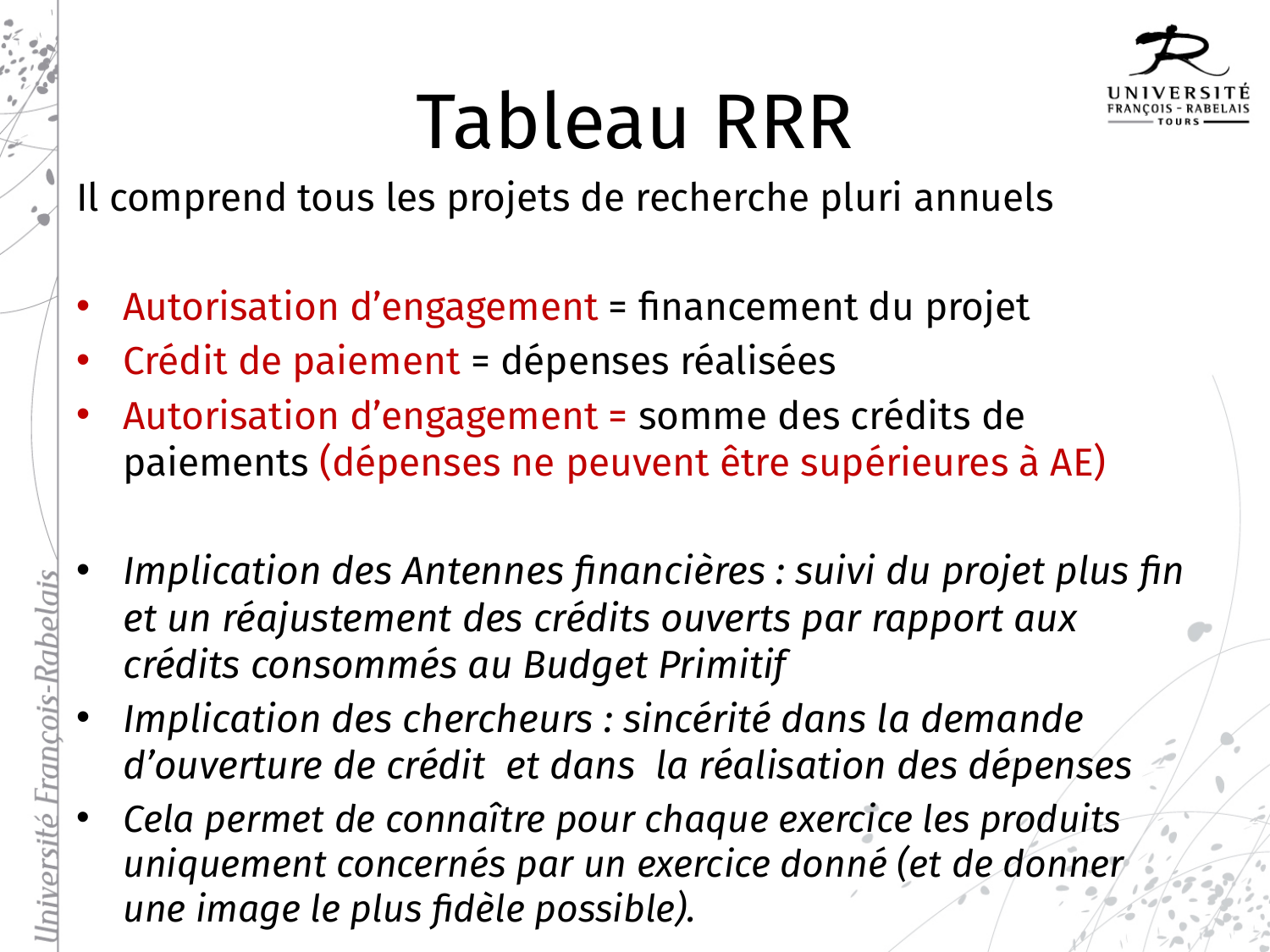

# Tableau RRR
Il comprend tous les projets de recherche pluri annuels

Autorisation d’engagement = financement du projet
Crédit de paiement = dépenses réalisées
Autorisation d’engagement = somme des crédits de paiements (dépenses ne peuvent être supérieures à AE)

Implication des Antennes financières : suivi du projet plus fin et un réajustement des crédits ouverts par rapport aux crédits consommés au Budget Primitif
Implication des chercheurs : sincérité dans la demande d’ouverture de crédit  et dans  la réalisation des dépenses
Cela permet de connaître pour chaque exercice les produits uniquement concernés par un exercice donné (et de donner une image le plus fidèle possible).